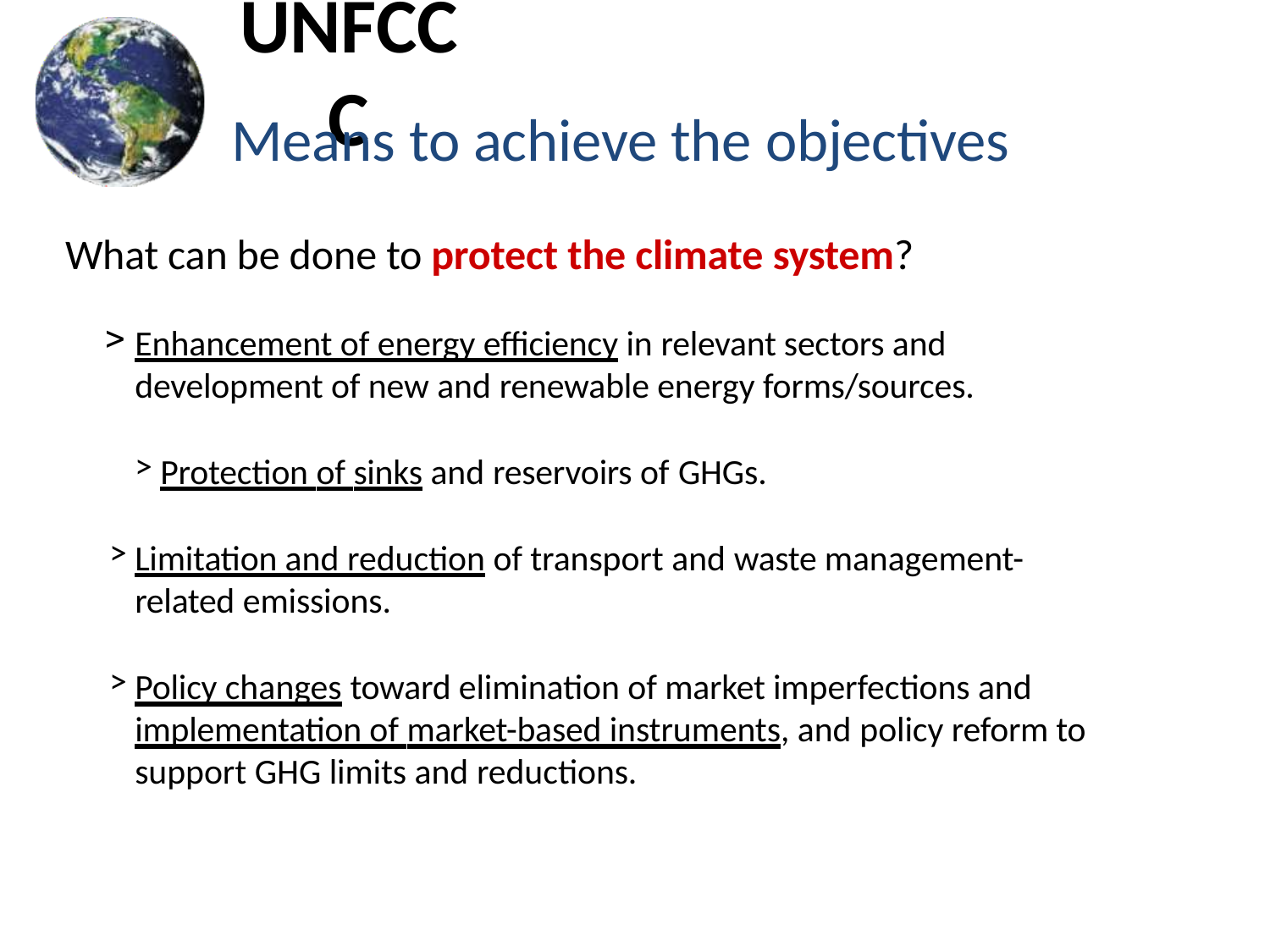

# UNFCCC
Means to achieve the objectives
What can be done to protect the climate system?

Enhancement of energy efficiency in relevant sectors and  development of new and renewable energy forms/sources.

Protection of sinks and reservoirs of GHGs.

Limitation and reduction of transport and waste management-  related emissions.

Policy changes toward elimination of market imperfections and  implementation of market-based instruments, and policy reform to  support GHG limits and reductions.